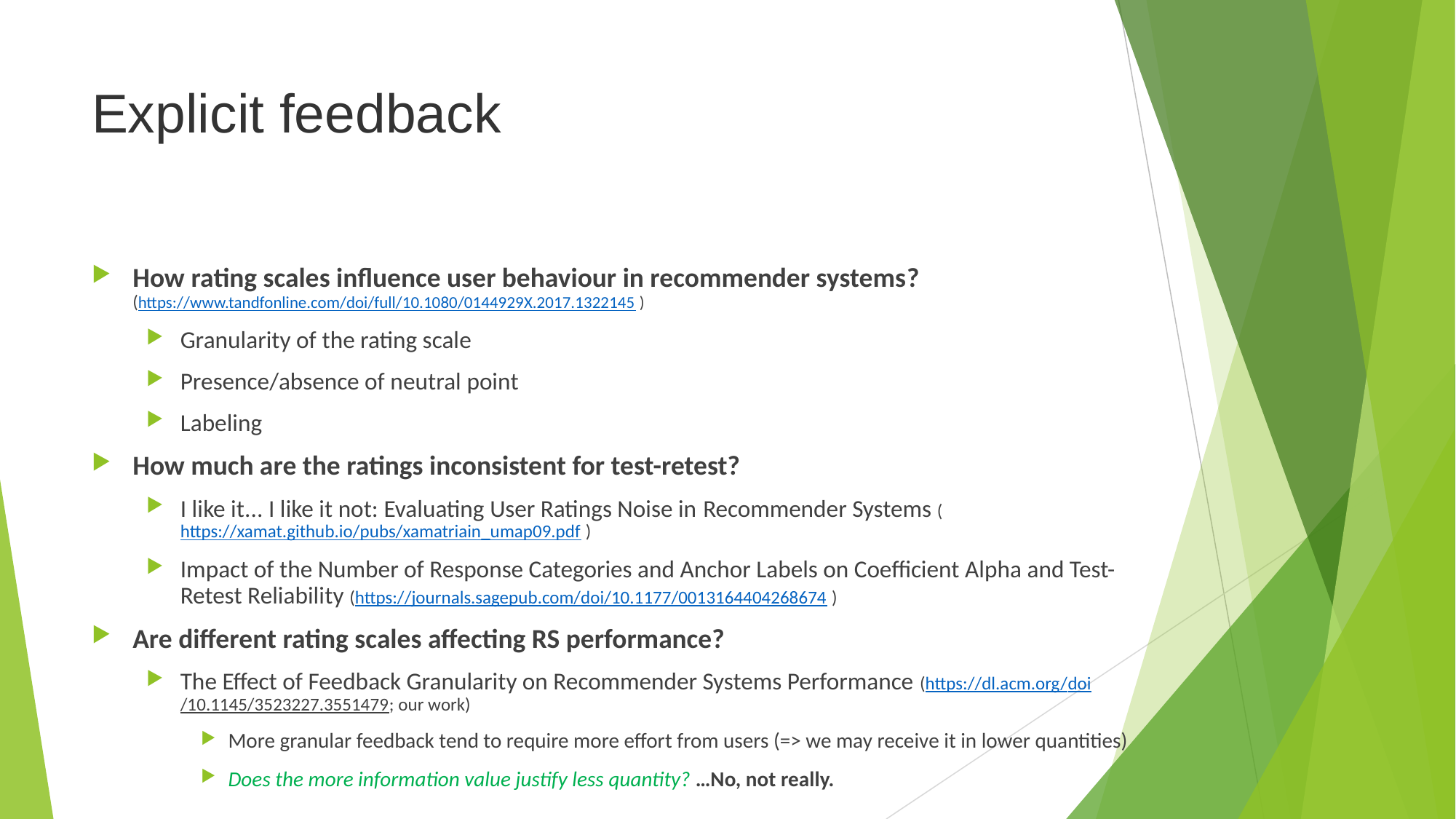

# Explicit feedback
How rating scales influence user behaviour in recommender systems?
(https://www.tandfonline.com/doi/full/10.1080/0144929X.2017.1322145 )
Granularity of the rating scale
Presence/absence of neutral point
Labeling
How much are the ratings inconsistent for test-retest?
I like it... I like it not: Evaluating User Ratings Noise in Recommender Systems (https://xamat.github.io/pubs/xamatriain_umap09.pdf )
Impact of the Number of Response Categories and Anchor Labels on Coefficient Alpha and Test-Retest Reliability (https://journals.sagepub.com/doi/10.1177/0013164404268674 )
Are different rating scales affecting RS performance?
The Effect of Feedback Granularity on Recommender Systems Performance (https://dl.acm.org/doi/10.1145/3523227.3551479; our work)
More granular feedback tend to require more effort from users (=> we may receive it in lower quantities)
Does the more information value justify less quantity? …No, not really.